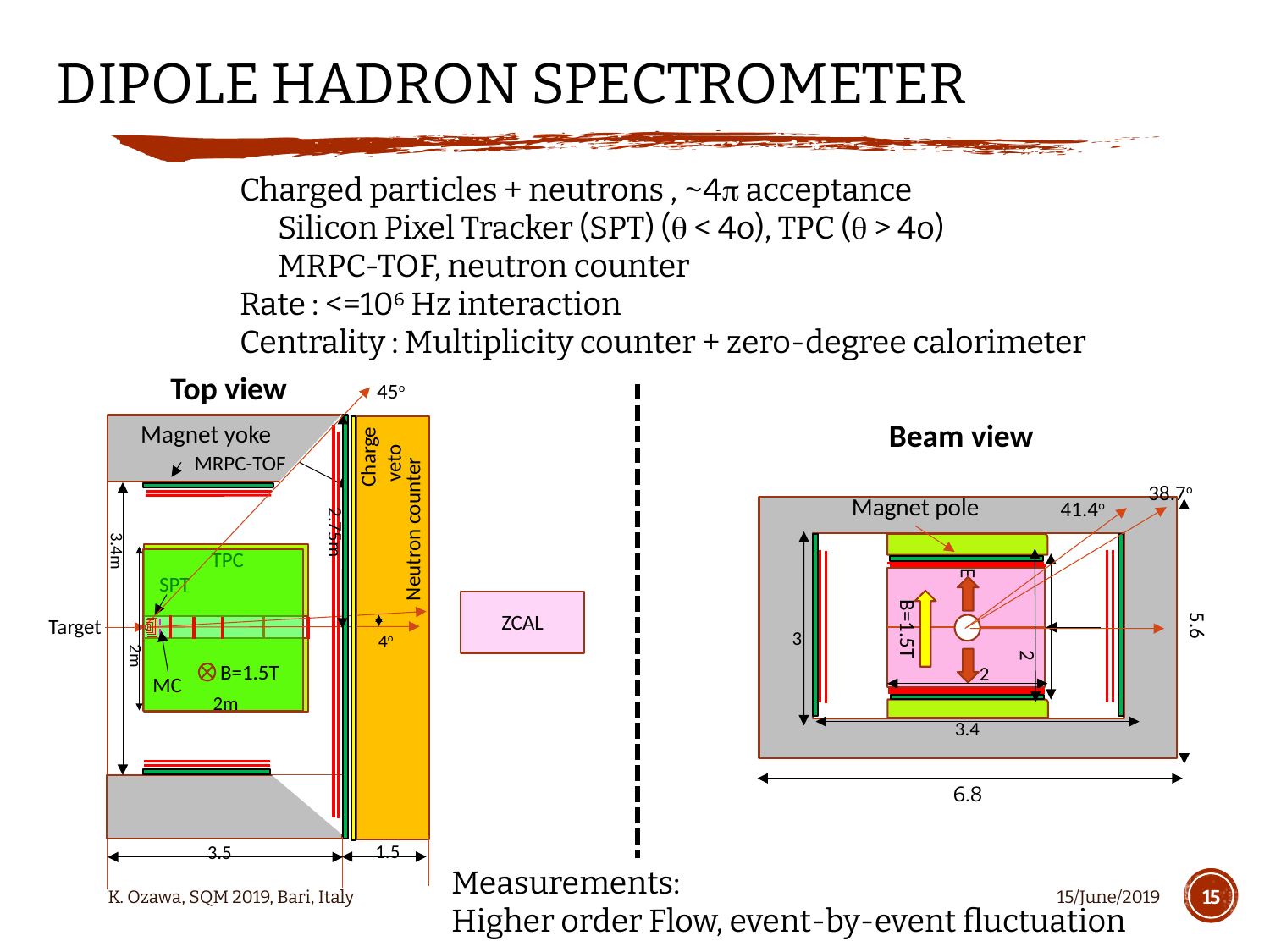

# Dipole hadron spectrometer
Charged particles + neutrons , ~4π acceptance
Silicon Pixel Tracker (SPT) (θ < 4o), TPC (θ > 4o)
MRPC-TOF, neutron counter
Rate : <=106 Hz interaction
Centrality : Multiplicity counter + zero-degree calorimeter
Top view
45o

Magnet yoke

Charge
 veto
MRPC-TOF

Neutron counter
2.75m
TPC

3.4m

SPT
Target

4o

2m
B=1.5T

MC
2m

1.5
3.5
ZCAL
Beam view
38.7o

Magnet pole
41.4o

E

5.6

3
B=1.5T
2

2

3.4
6.8
Measurements:
Higher order Flow, event-by-event fluctuation
K. Ozawa, SQM 2019, Bari, Italy
15/June/2019
15